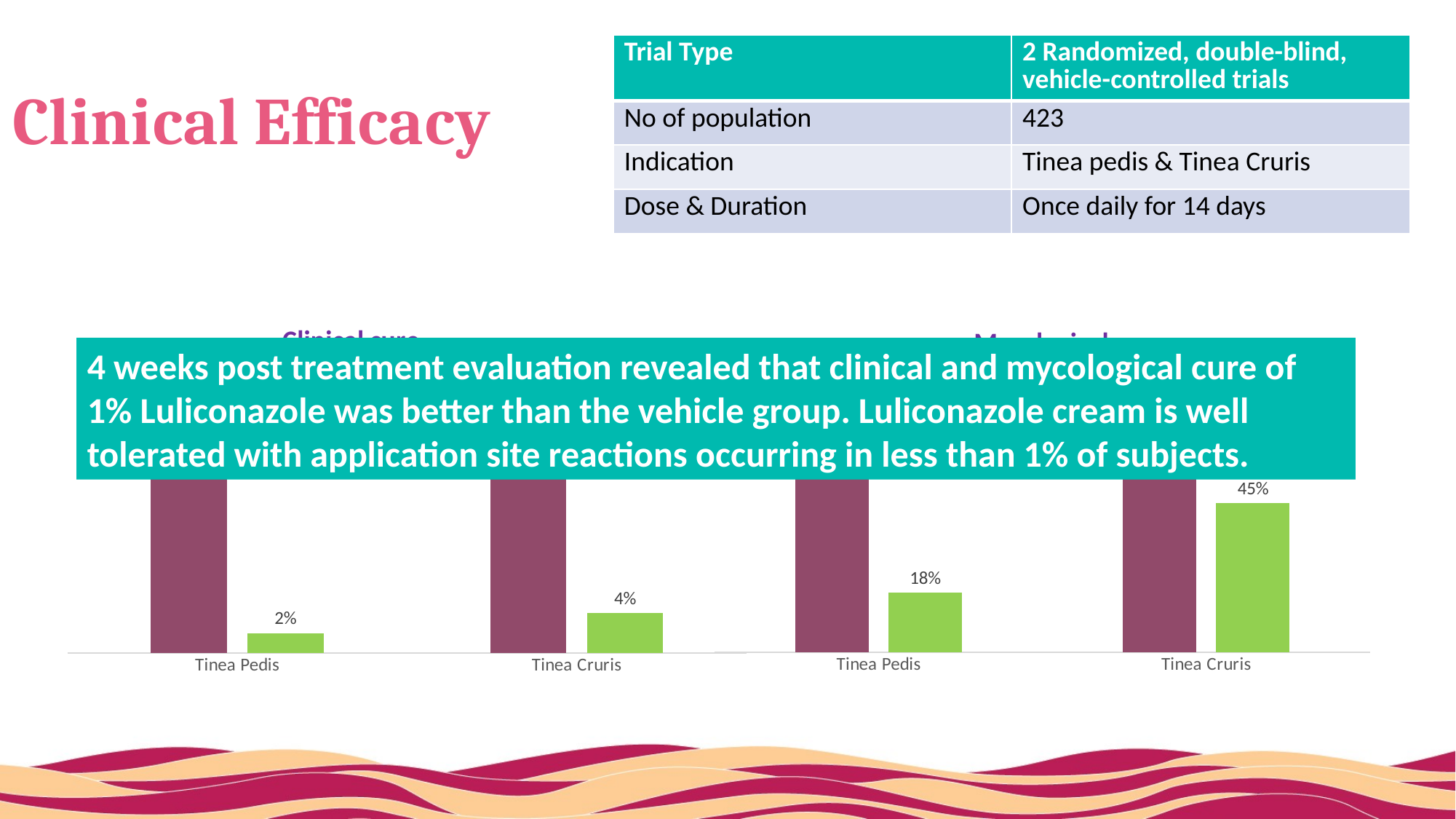

| Trial Type | 2 Randomized, double-blind, vehicle-controlled trials |
| --- | --- |
| No of population | 423 |
| Indication | Tinea pedis & Tinea Cruris |
| Dose & Duration | Once daily for 14 days |
# Clinical Efficacy

### Chart: Mycological cure

| Category |  LLCZ 1% | Vehicle |
|---|---|---|
| Tinea Pedis | 0.62 | 0.18 |
| Tinea Cruris | 0.78 | 0.45 |

### Chart: Clinical cure

| Category |  LLCZ 1% | Vehicle |
|---|---|---|
| Tinea Pedis | 0.26 | 0.02 |
| Tinea Cruris | 0.21 | 0.04 |
4 weeks post treatment evaluation revealed that clinical and mycological cure of 1% Luliconazole was better than the vehicle group. Luliconazole cream is well tolerated with application site reactions occurring in less than 1% of subjects.